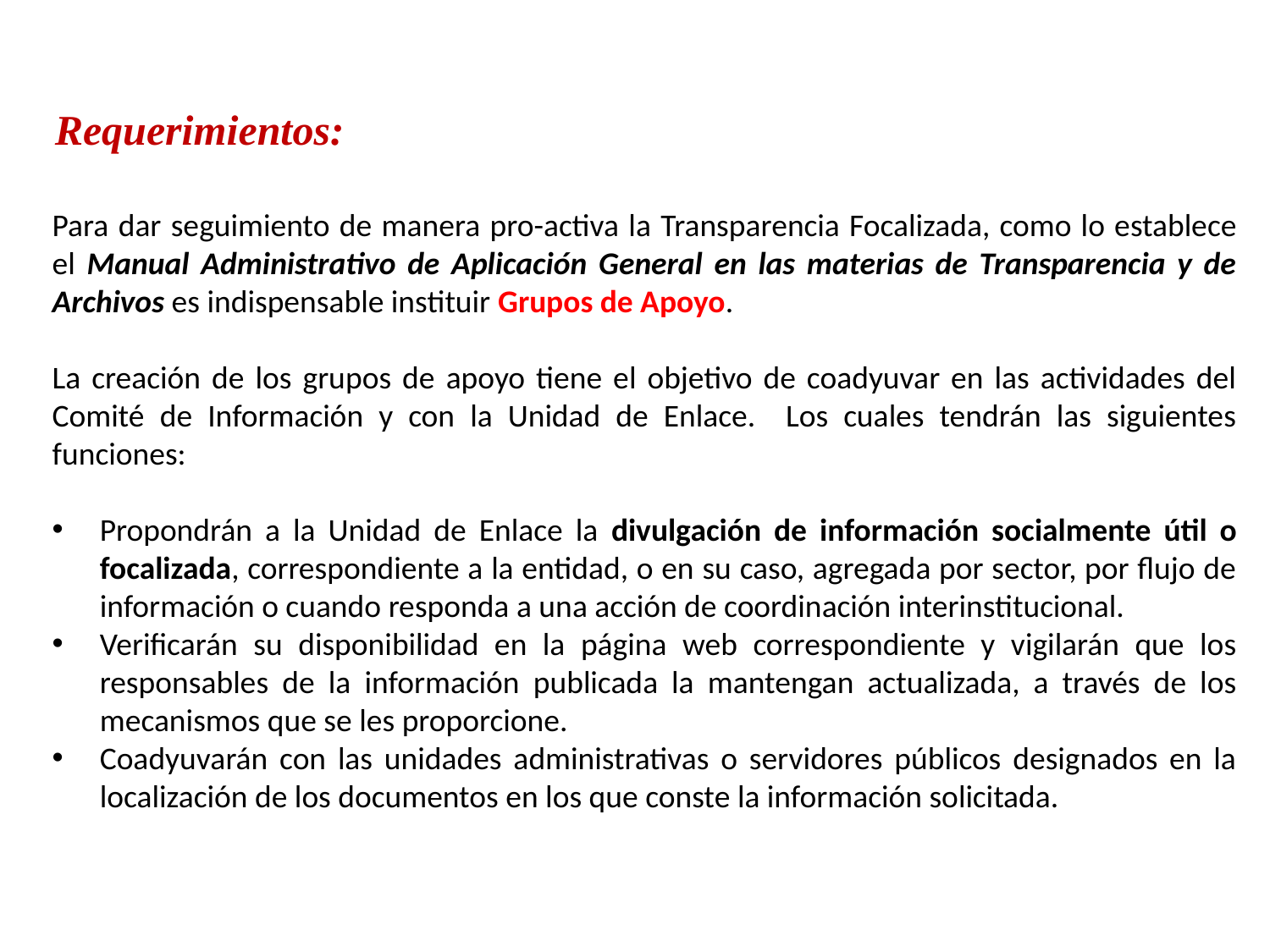

Requerimientos:
Para dar seguimiento de manera pro-activa la Transparencia Focalizada, como lo establece el Manual Administrativo de Aplicación General en las materias de Transparencia y de Archivos es indispensable instituir Grupos de Apoyo.

La creación de los grupos de apoyo tiene el objetivo de coadyuvar en las actividades del Comité de Información y con la Unidad de Enlace.  Los cuales tendrán las siguientes funciones:

Propondrán a la Unidad de Enlace la divulgación de información socialmente útil o focalizada, correspondiente a la entidad, o en su caso, agregada por sector, por flujo de información o cuando responda a una acción de coordinación interinstitucional.
Verificarán su disponibilidad en la página web correspondiente y vigilarán que los responsables de la información publicada la mantengan actualizada, a través de los mecanismos que se les proporcione.
Coadyuvarán con las unidades administrativas o servidores públicos designados en la localización de los documentos en los que conste la información solicitada.